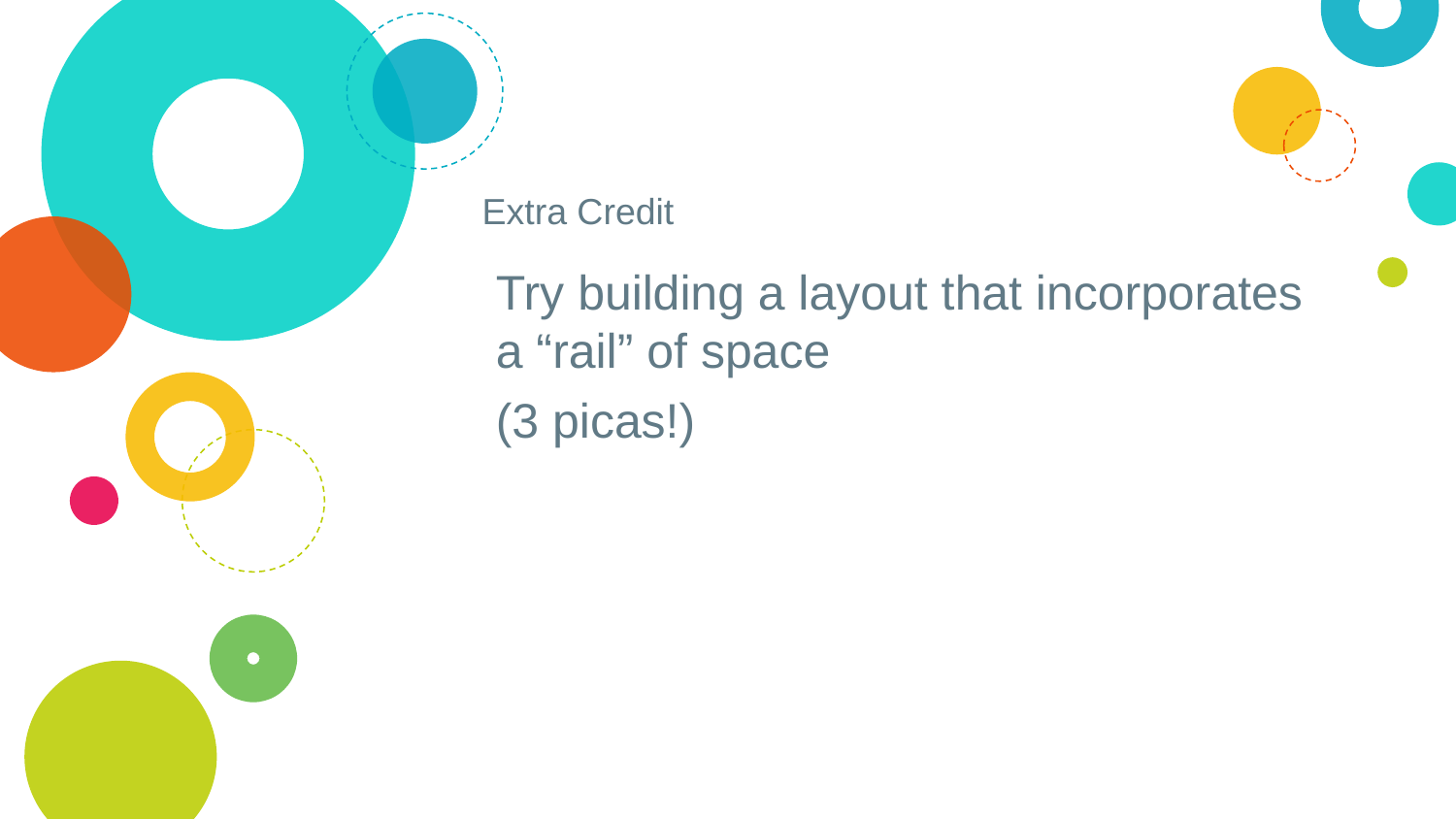

# Extra Credit
Try building a layout that incorporates a “rail” of space
(3 picas!)